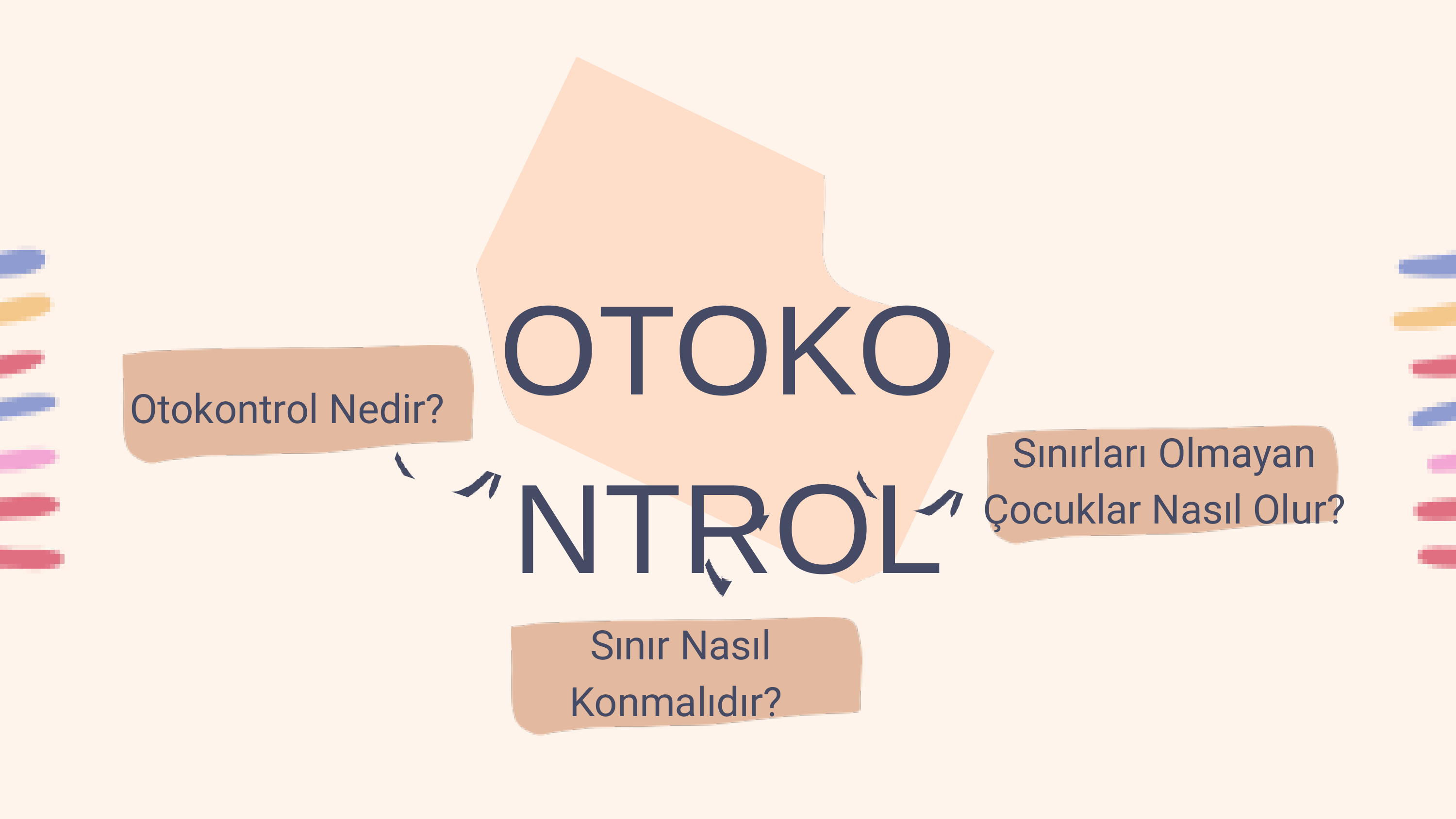

OTOKONTROL

Otokontrol Nedir?
Sınırları Olmayan Çocuklar Nasıl Olur?

 Sınır Nasıl Konmalıdır?